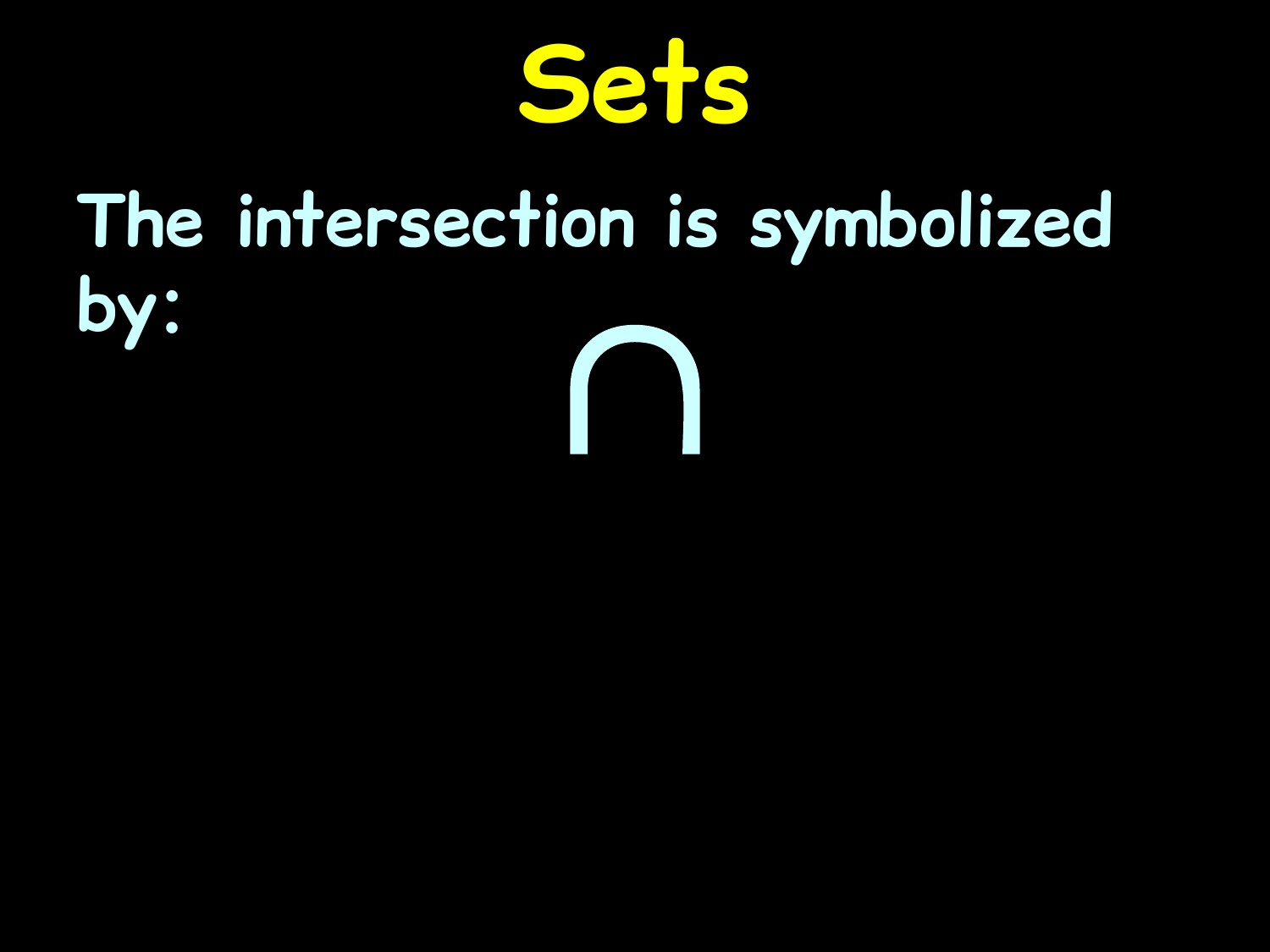

# Sets
The intersection is symbolized by:
∩